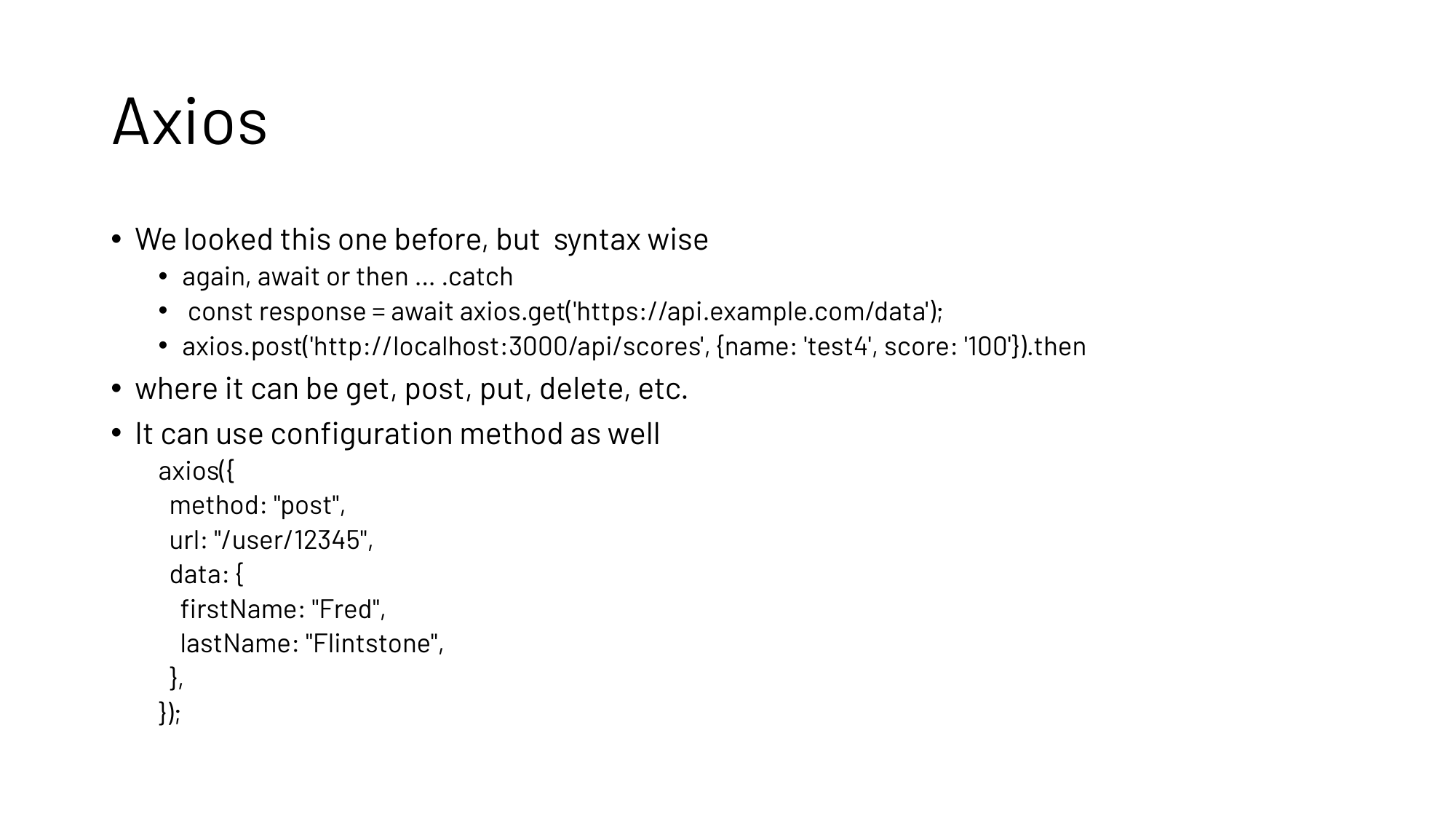

# Axios
We looked this one before, but  syntax wise
again, await or then … .catch
 const response = await axios.get('https://api.example.com/data');
axios.post('http://localhost:3000/api/scores', {name: 'test4', score: '100'}).then
where it can be get, post, put, delete, etc.
It can use configuration method as well
axios({
  method: "post",
  url: "/user/12345",
  data: {
    firstName: "Fred",
    lastName: "Flintstone",
  },
});